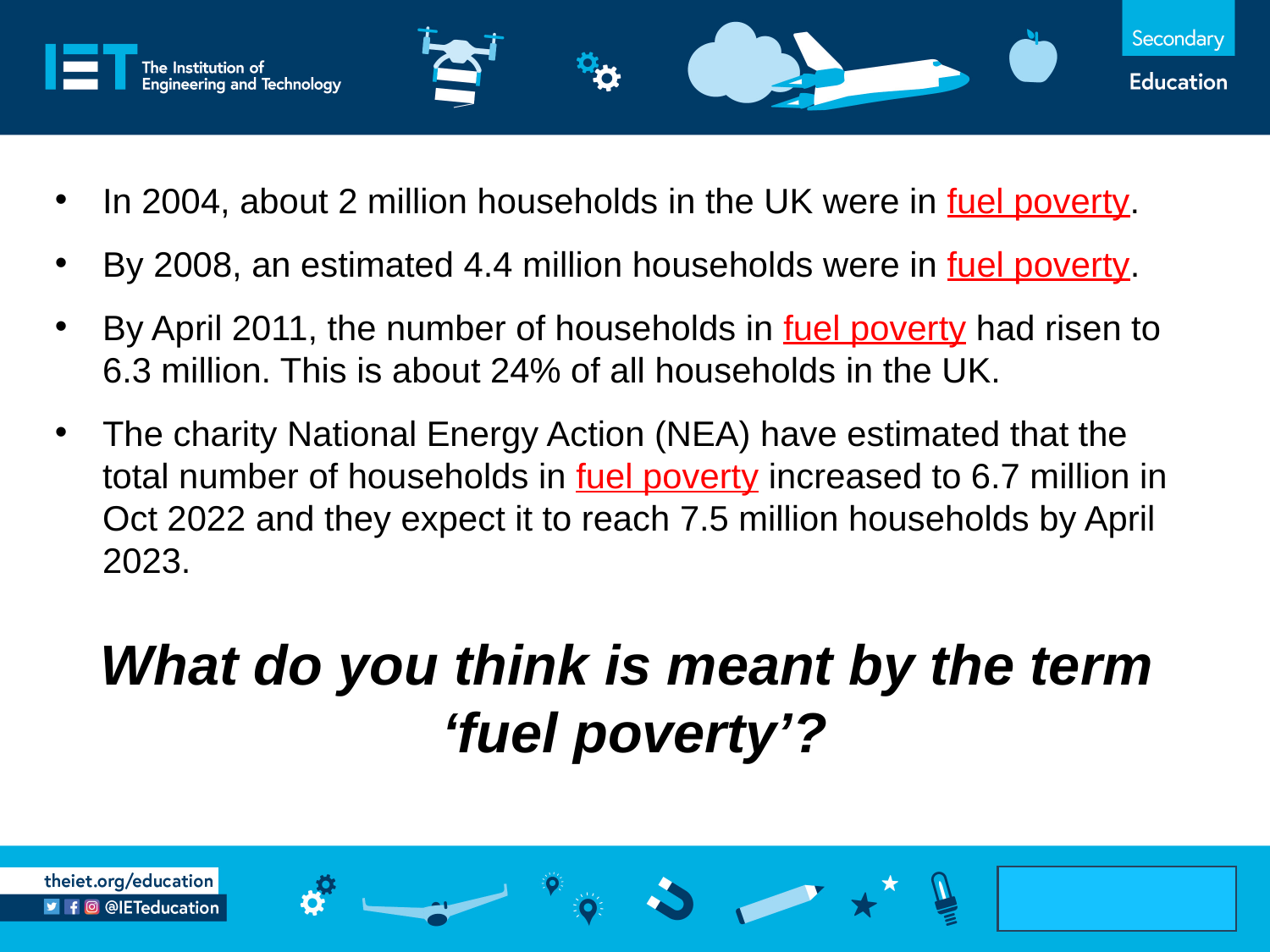

In 2004, about 2 million households in the UK were in fuel poverty.
By 2008, an estimated 4.4 million households were in fuel poverty.
By April 2011, the number of households in fuel poverty had risen to 6.3 million. This is about 24% of all households in the UK.
The charity National Energy Action (NEA) have estimated that the total number of households in fuel poverty increased to 6.7 million in Oct 2022 and they expect it to reach 7.5 million households by April 2023.
What do you think is meant by the term
‘fuel poverty’?